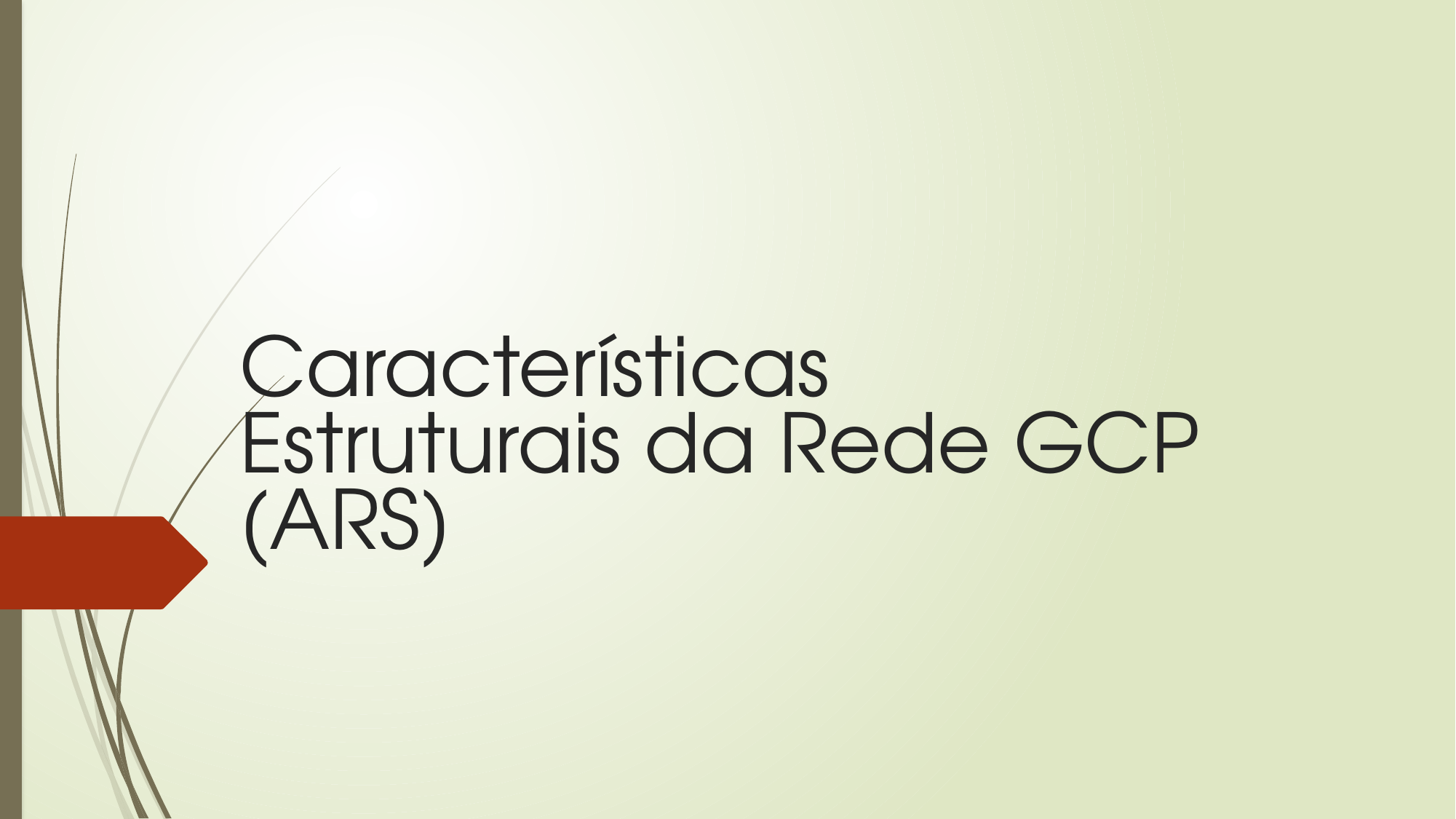

# Características Estruturais da Rede GCP (ARS)